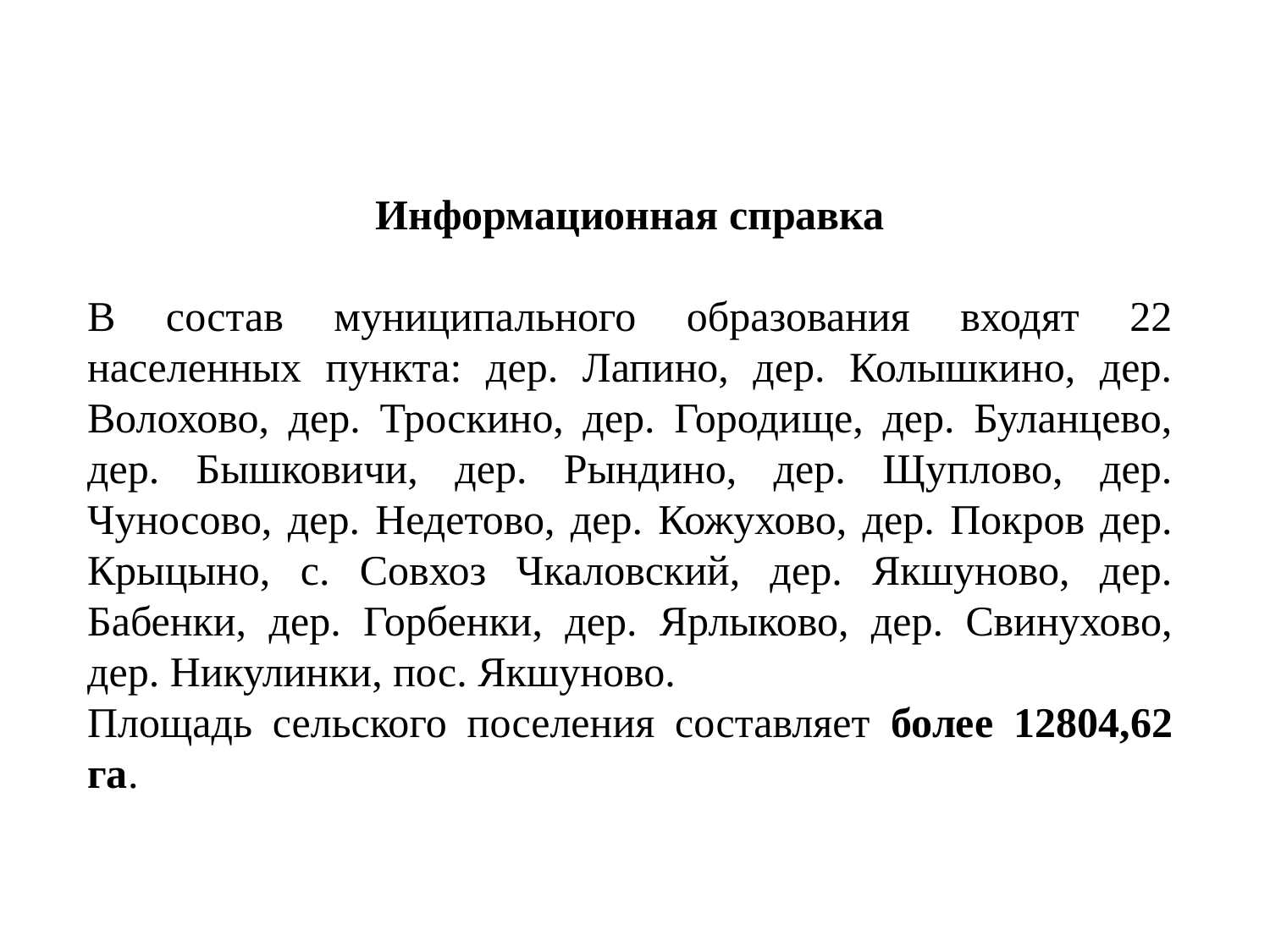

Информационная справка

В состав муниципального образования входят 22 населенных пункта: дер. Лапино, дер. Колышкино, дер. Волохово, дер. Троскино, дер. Городище, дер. Буланцево, дер. Бышковичи, дер. Рындино, дер. Щуплово, дер. Чуносово, дер. Недетово, дер. Кожухово, дер. Покров дер. Крыцыно, с. Совхоз Чкаловский, дер. Якшуново, дер. Бабенки, дер. Горбенки, дер. Ярлыково, дер. Свинухово, дер. Никулинки, пос. Якшуново.
Площадь сельского поселения составляет более 12804,62 га.